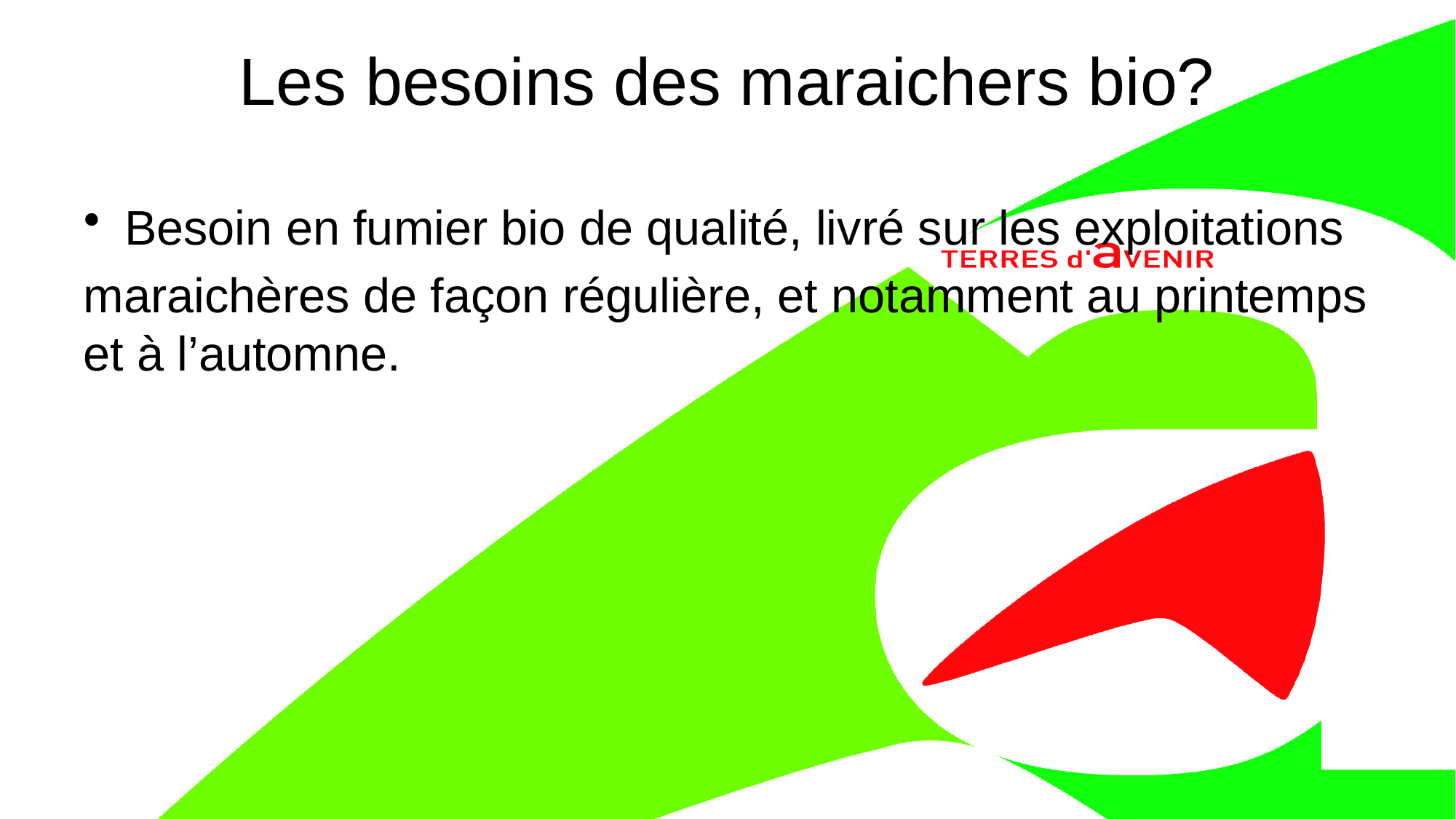

# Les besoins des maraichers bio?
Besoin en fumier bio de qualité, livré sur les exploitations
maraichères de façon régulière, et notamment au printemps et à l’automne.